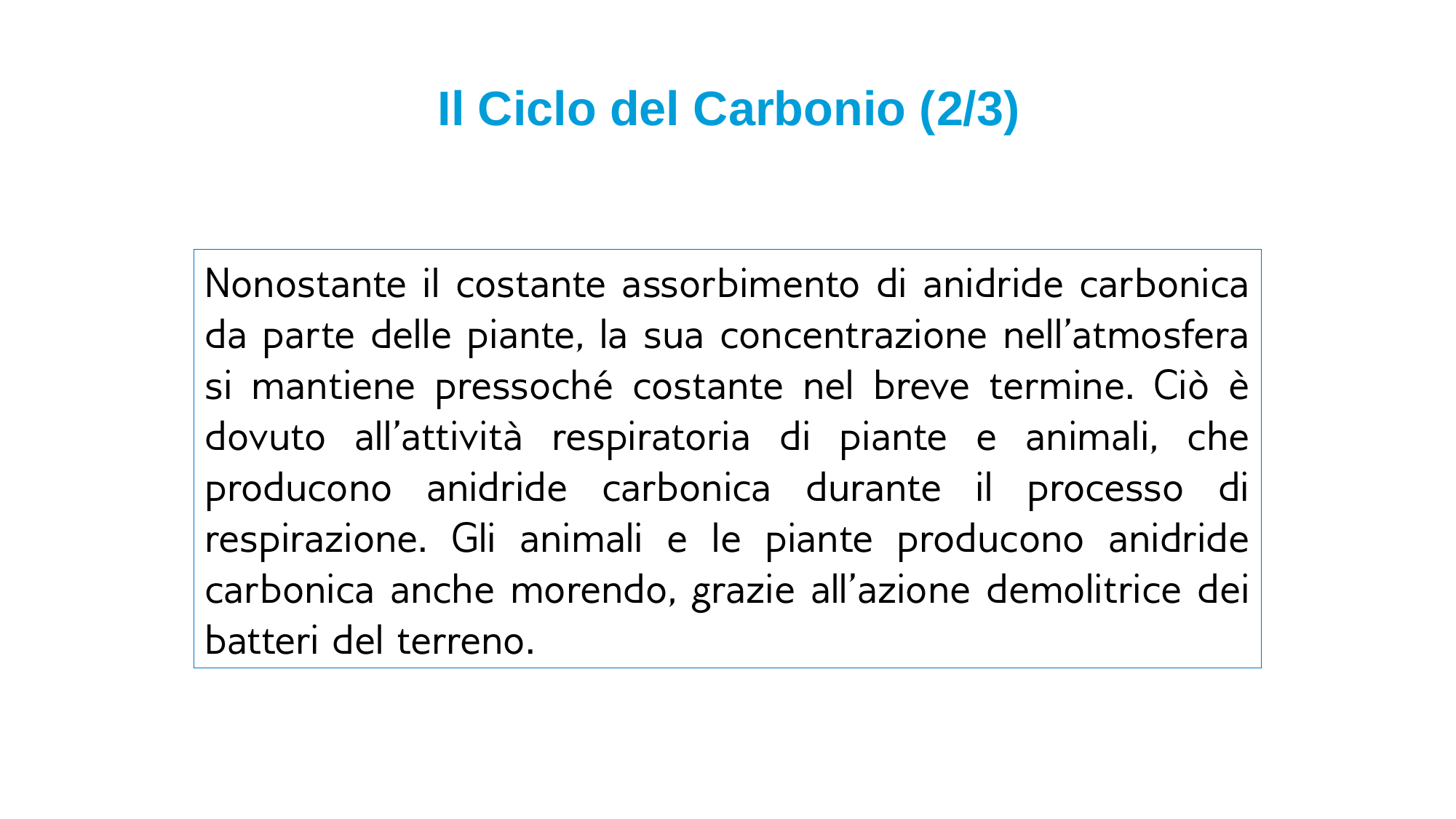

# Il Ciclo del Carbonio (2/3)
Nonostante il costante assorbimento di anidride carbonica da parte delle piante, la sua concentrazione nell’atmosfera si mantiene pressoché costante nel breve termine. Ciò è dovuto all’attività respiratoria di piante e animali, che producono anidride carbonica durante il processo di respirazione. Gli animali e le piante producono anidride carbonica anche morendo, grazie all’azione demolitrice dei batteri del terreno.